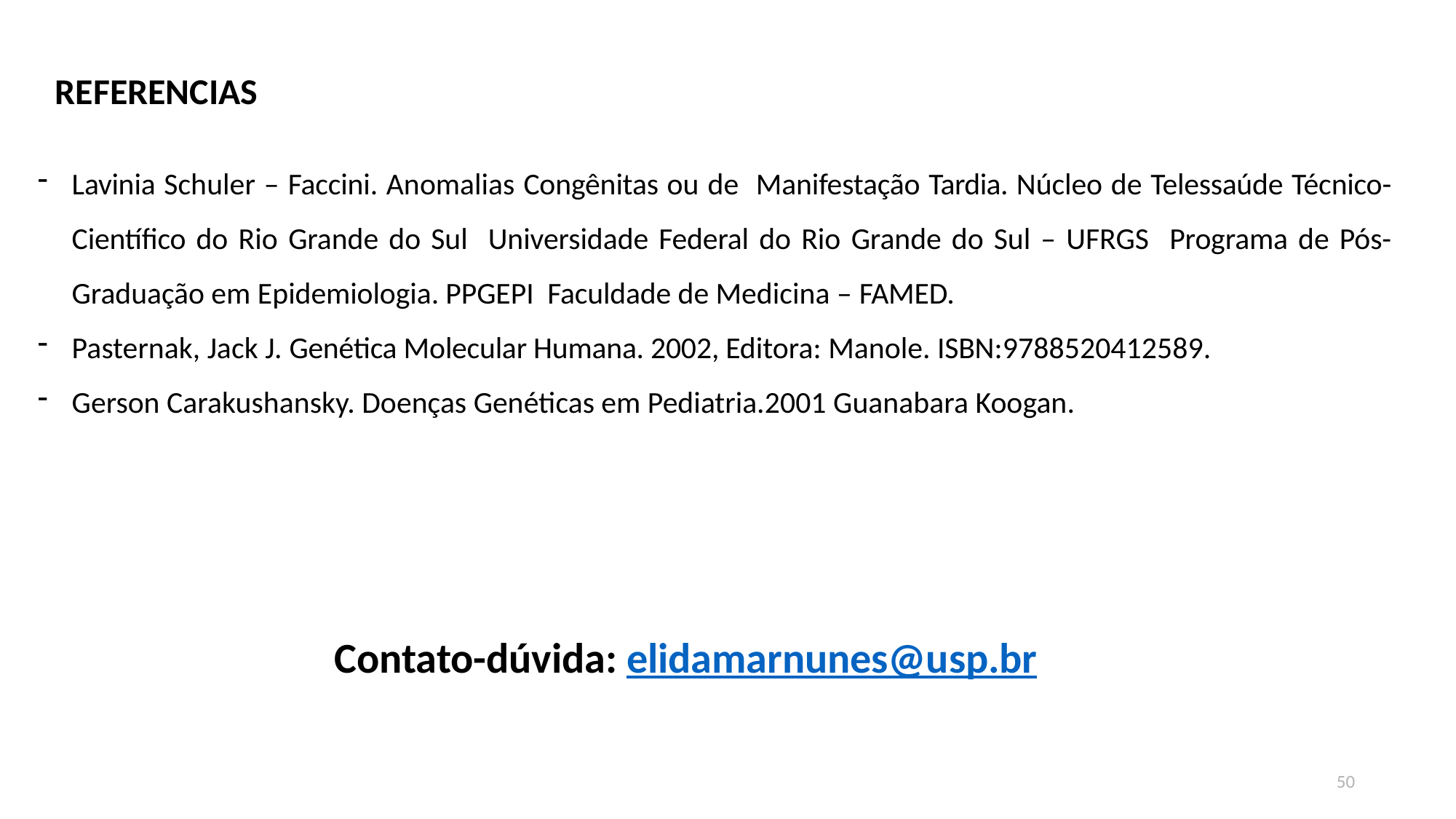

REFERENCIAS
Lavinia Schuler – Faccini. Anomalias Congênitas ou de  Manifestação Tardia. Núcleo de Telessaúde Técnico-Científico do Rio Grande do Sul  Universidade Federal do Rio Grande do Sul – UFRGS  Programa de Pós-Graduação em Epidemiologia. PPGEPI  Faculdade de Medicina – FAMED.
Pasternak, Jack J. Genética Molecular Humana. 2002, Editora: Manole. ISBN:9788520412589.
Gerson Carakushansky. Doenças Genéticas em Pediatria.2001 Guanabara Koogan.
Contato-dúvida: elidamarnunes@usp.br
50